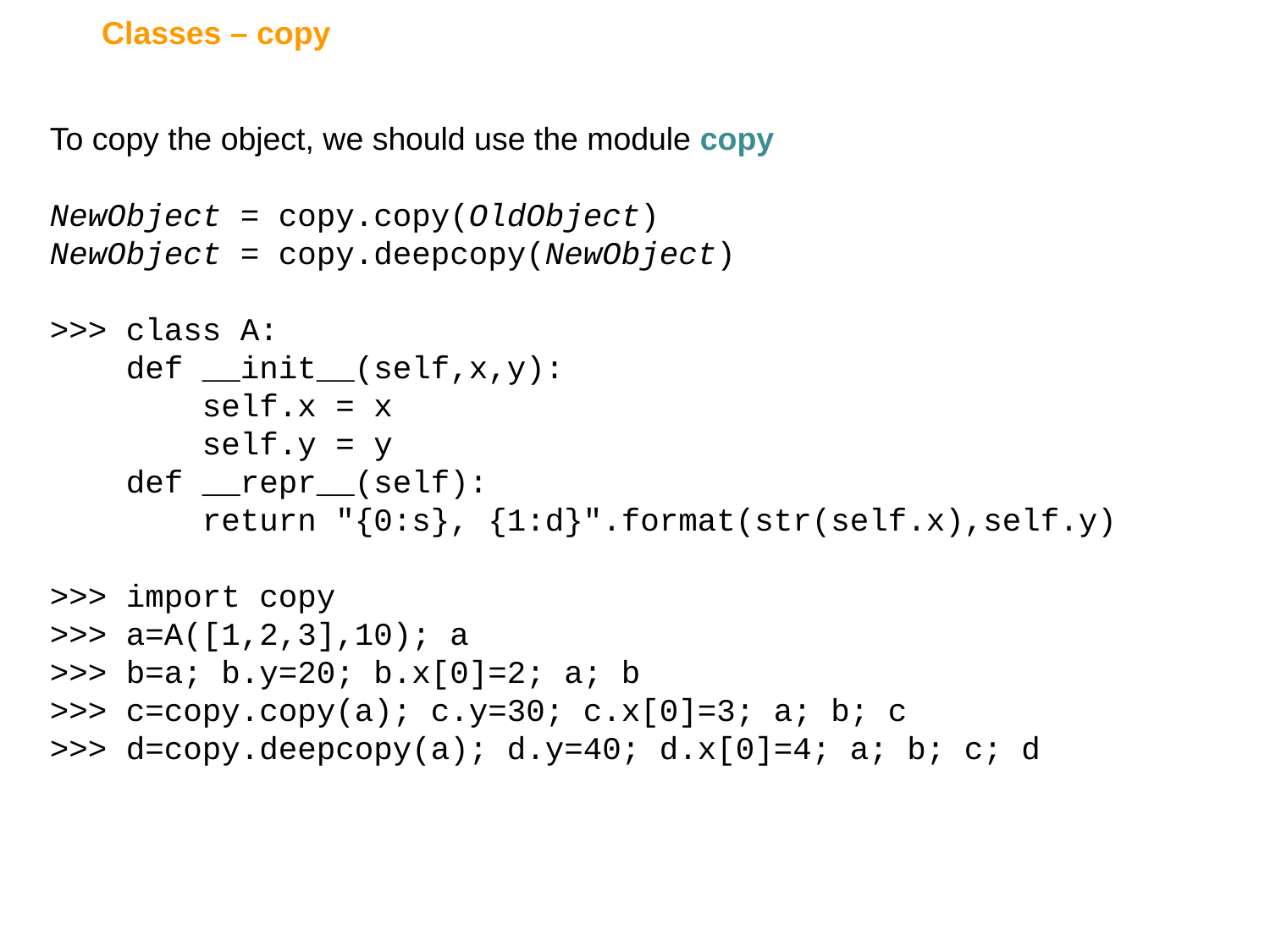

Classes – copy
To copy the object, we should use the module copy

NewObject = copy.copy(OldObject)
NewObject = copy.deepcopy(NewObject)

>>> class A:
    def __init__(self,x,y):
        self.x = x
        self.y = y
    def __repr__(self):
        return "{0:s}, {1:d}".format(str(self.x),self.y)

>>> import copy
>>> a=A([1,2,3],10); a
>>> b=a; b.y=20; b.x[0]=2; a; b
>>> c=copy.copy(a); c.y=30; c.x[0]=3; a; b; c
>>> d=copy.deepcopy(a); d.y=40; d.x[0]=4; a; b; c; d